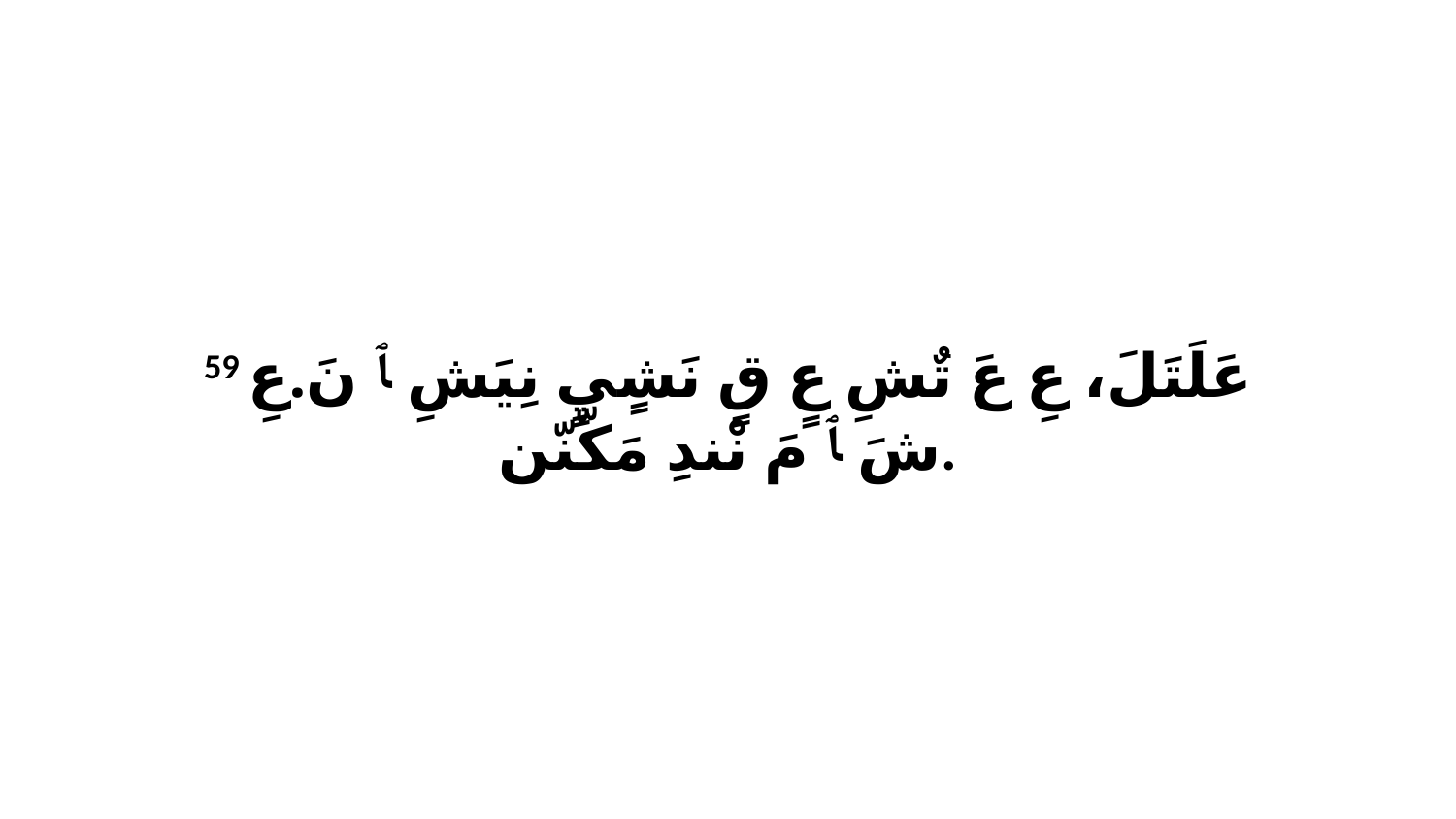

59 عَلَتَلَ، عِ عَ تٌشِ عٍ قٍ نَشٍيٍ نِيَشِ ﭑ نَ.عِ شَ ﭑ مَ نْندِ مَكّنّن.